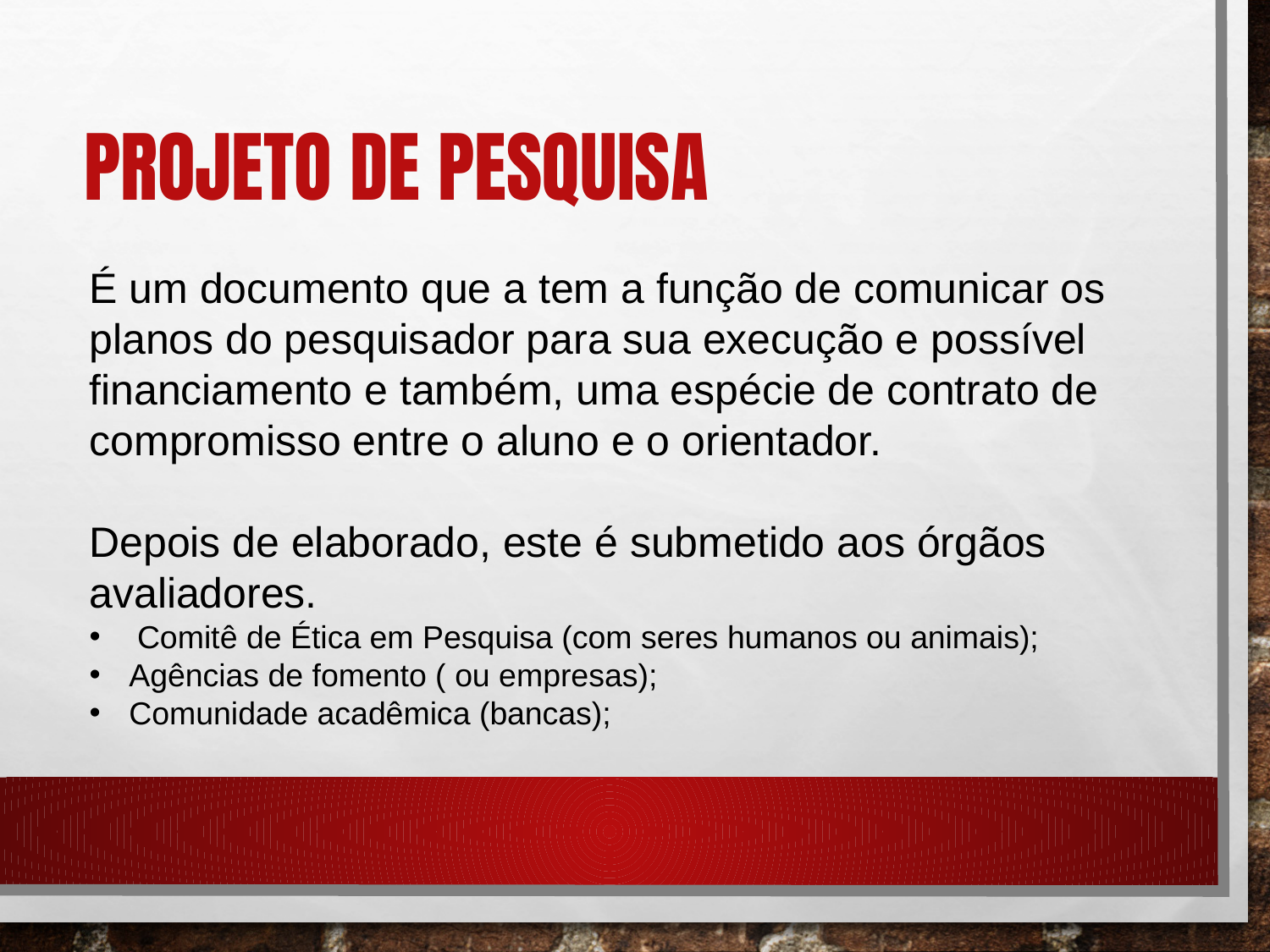

# Projeto de pesquisa
É um documento que a tem a função de comunicar os planos do pesquisador para sua execução e possível financiamento e também, uma espécie de contrato de compromisso entre o aluno e o orientador.

Depois de elaborado, este é submetido aos órgãos avaliadores.
Comitê de Ética em Pesquisa (com seres humanos ou animais);
Agências de fomento ( ou empresas);
Comunidade acadêmica (bancas);